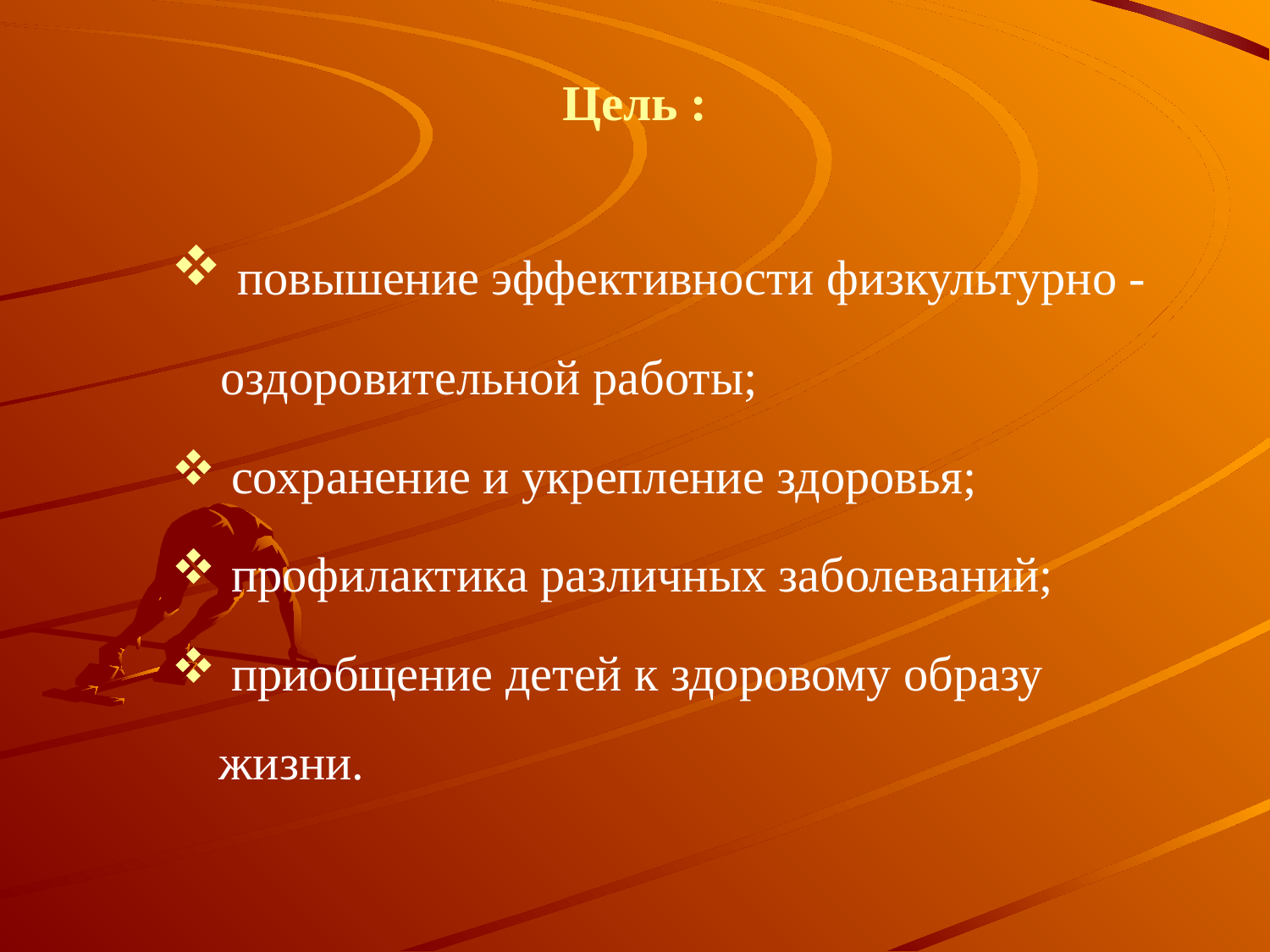

Цель :
 повышение эффективности физкультурно -
    оздоровительной работы;
 сохранение и укрепление здоровья;
 профилактика различных заболеваний;
 приобщение детей к здоровому образу жизни.